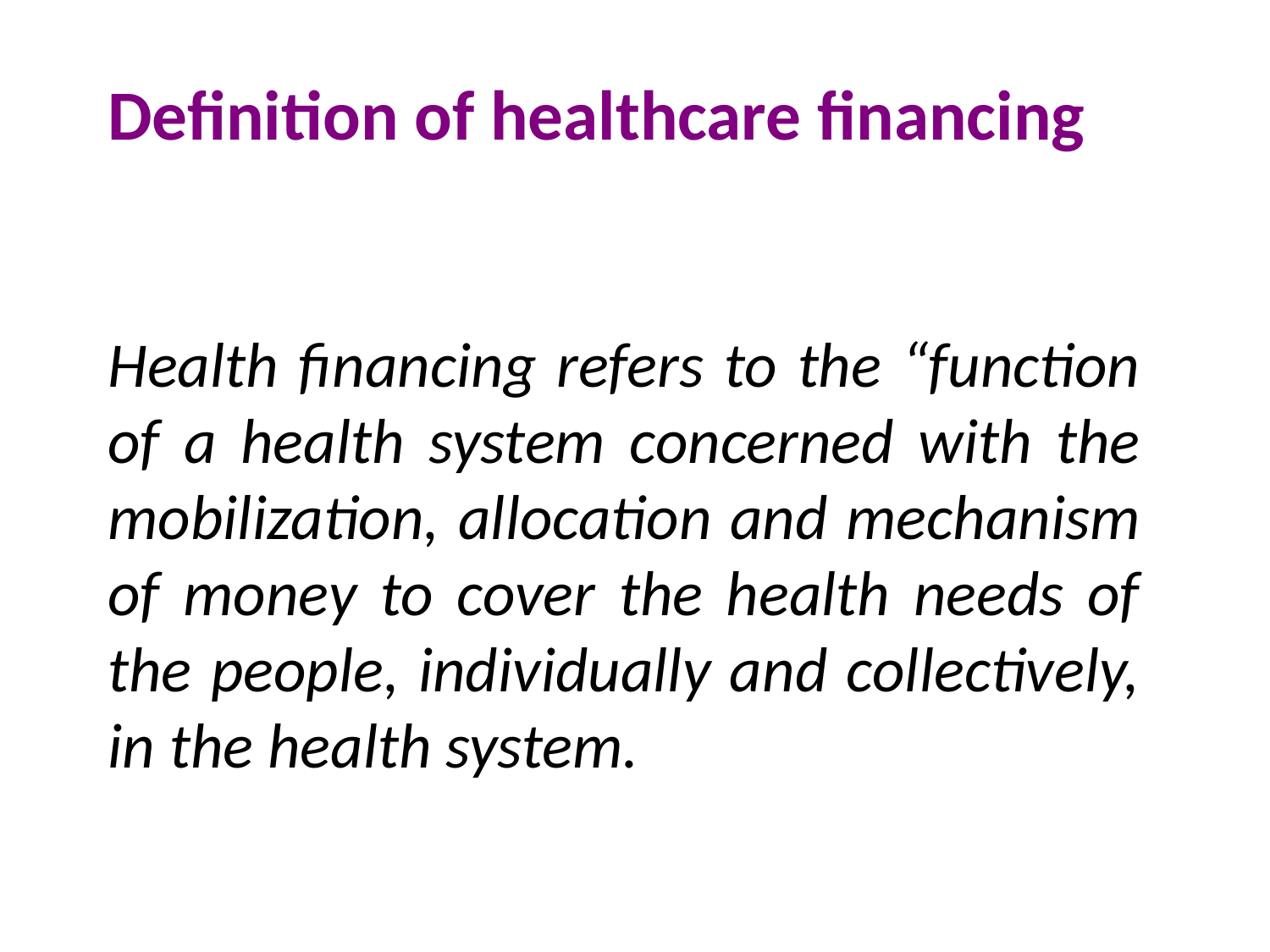

# Definition of healthcare financing
Health financing refers to the “function of a health system concerned with the mobilization, allocation and mechanism of money to cover the health needs of the people, individually and collectively, in the health system.